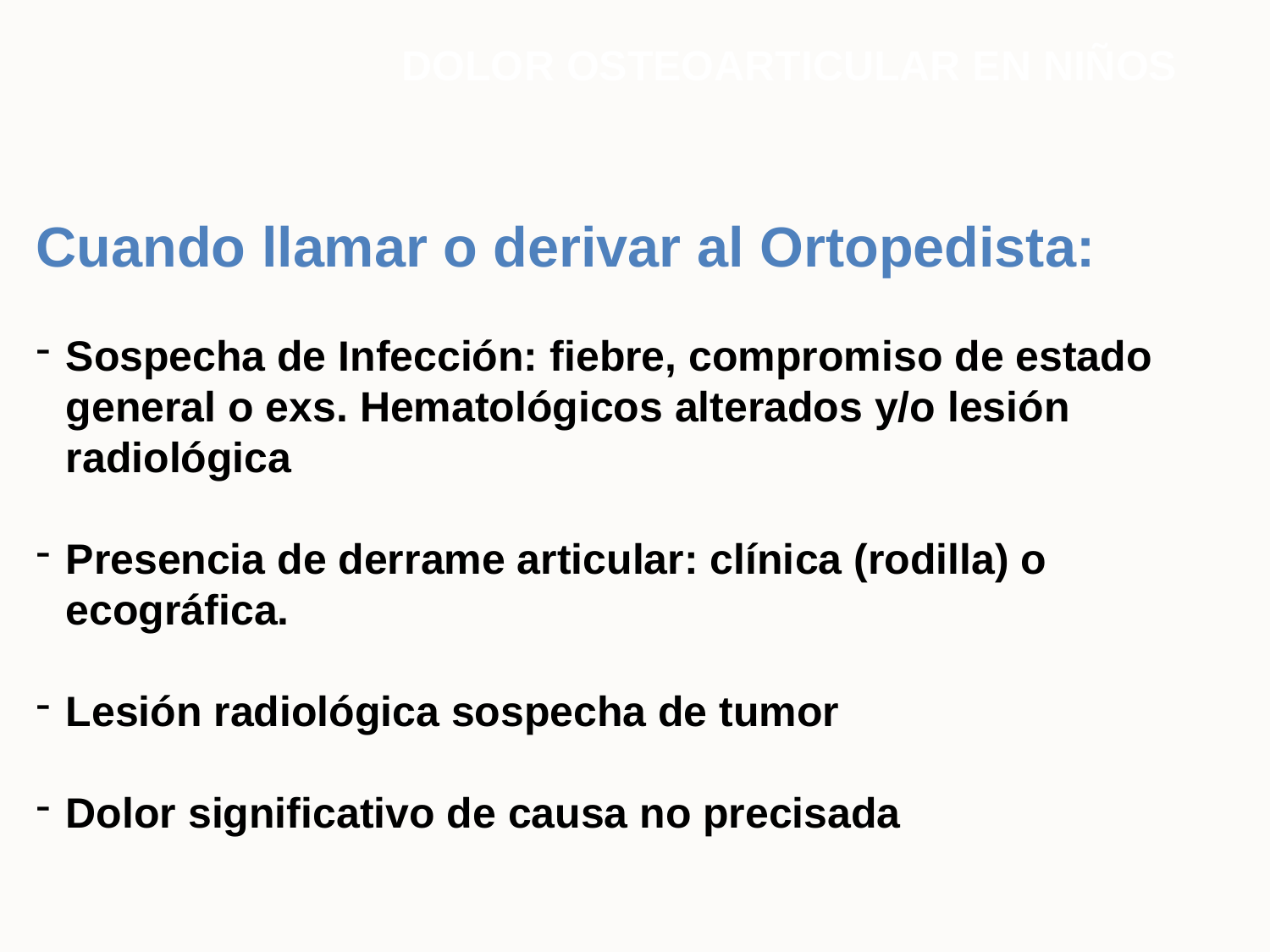

DOLOR OSTEOARTICULAR EN NIÑOS
Cuando llamar o derivar al Ortopedista:

Sospecha de Infección: fiebre, compromiso de estado general o exs. Hematológicos alterados y/o lesión radiológica

Presencia de derrame articular: clínica (rodilla) o ecográfica.

Lesión radiológica sospecha de tumor

Dolor significativo de causa no precisada